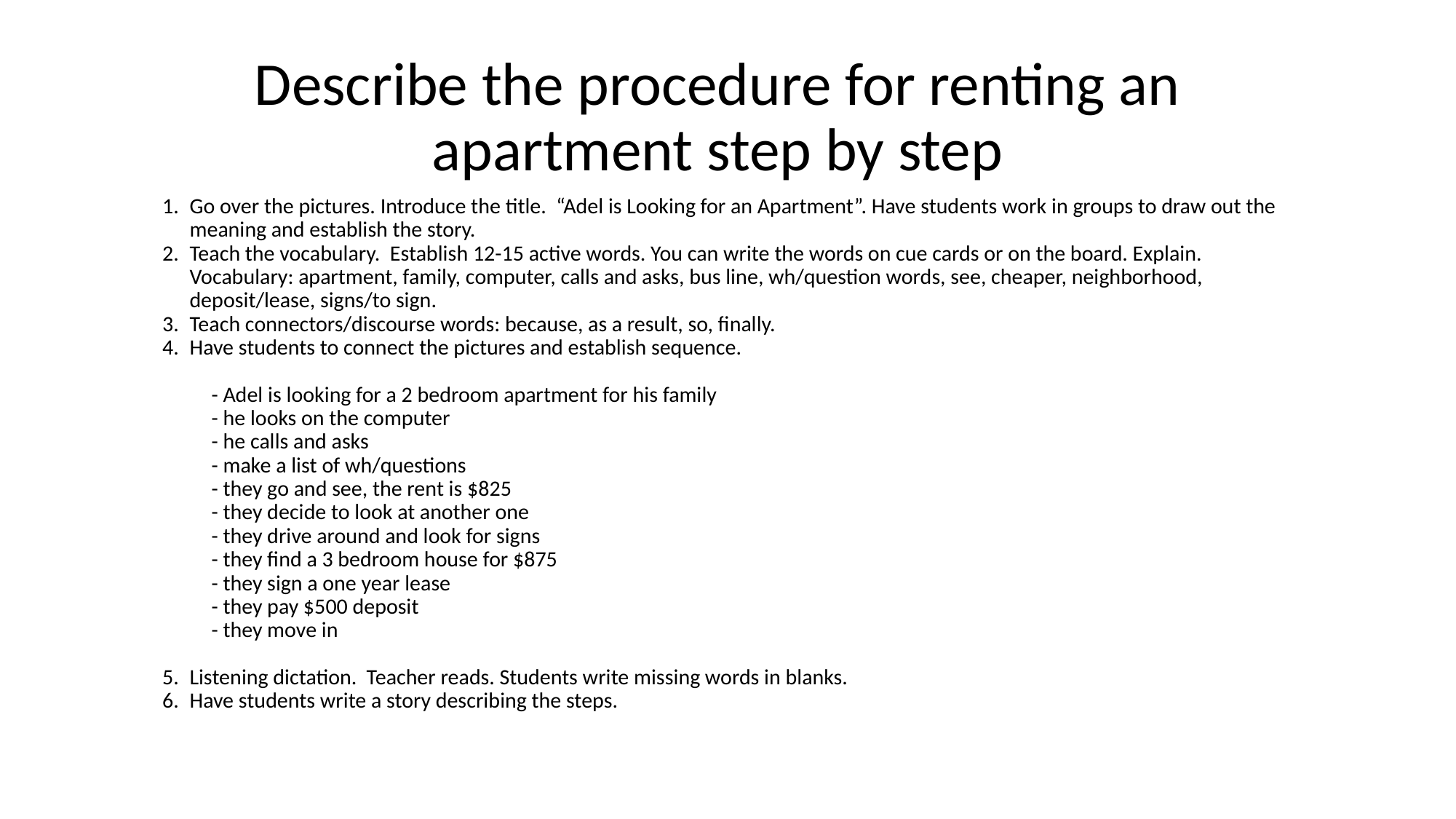

# Describe the procedure for renting an apartment step by step
Go over the pictures. Introduce the title.  “Adel is Looking for an Apartment”. Have students work in groups to draw out the meaning and establish the story.
Teach the vocabulary.  Establish 12-15 active words. You can write the words on cue cards or on the board. Explain. Vocabulary: apartment, family, computer, calls and asks, bus line, wh/question words, see, cheaper, neighborhood, deposit/lease, signs/to sign.
Teach connectors/discourse words: because, as a result, so, finally.
Have students to connect the pictures and establish sequence.
- Adel is looking for a 2 bedroom apartment for his family
- he looks on the computer
- he calls and asks
- make a list of wh/questions
- they go and see, the rent is $825
- they decide to look at another one
- they drive around and look for signs
- they find a 3 bedroom house for $875
- they sign a one year lease
- they pay $500 deposit
- they move in

Listening dictation.  Teacher reads. Students write missing words in blanks.
Have students write a story describing the steps.